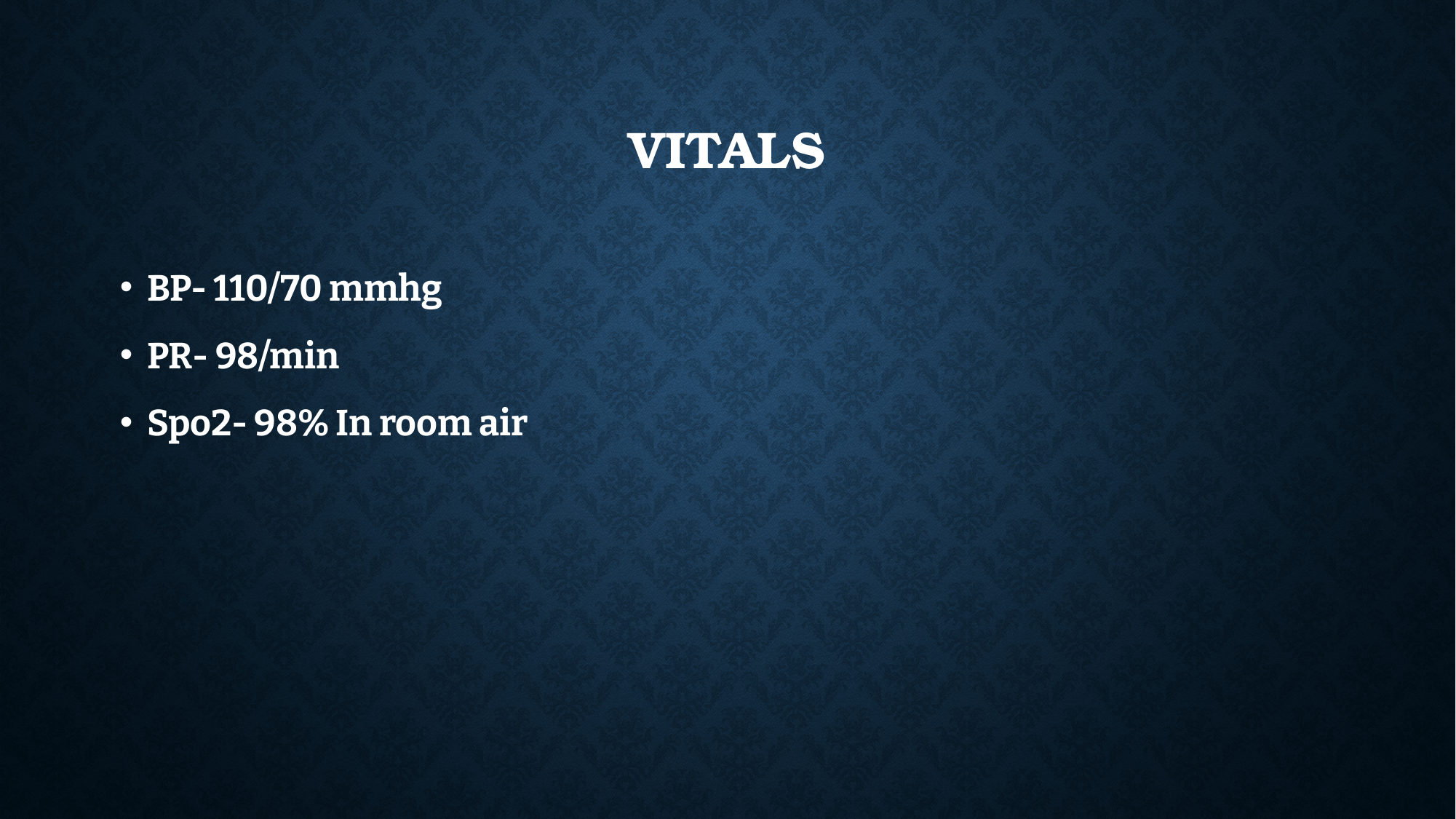

# Vitals
BP- 110/70 mmhg
PR- 98/min
Spo2- 98% In room air